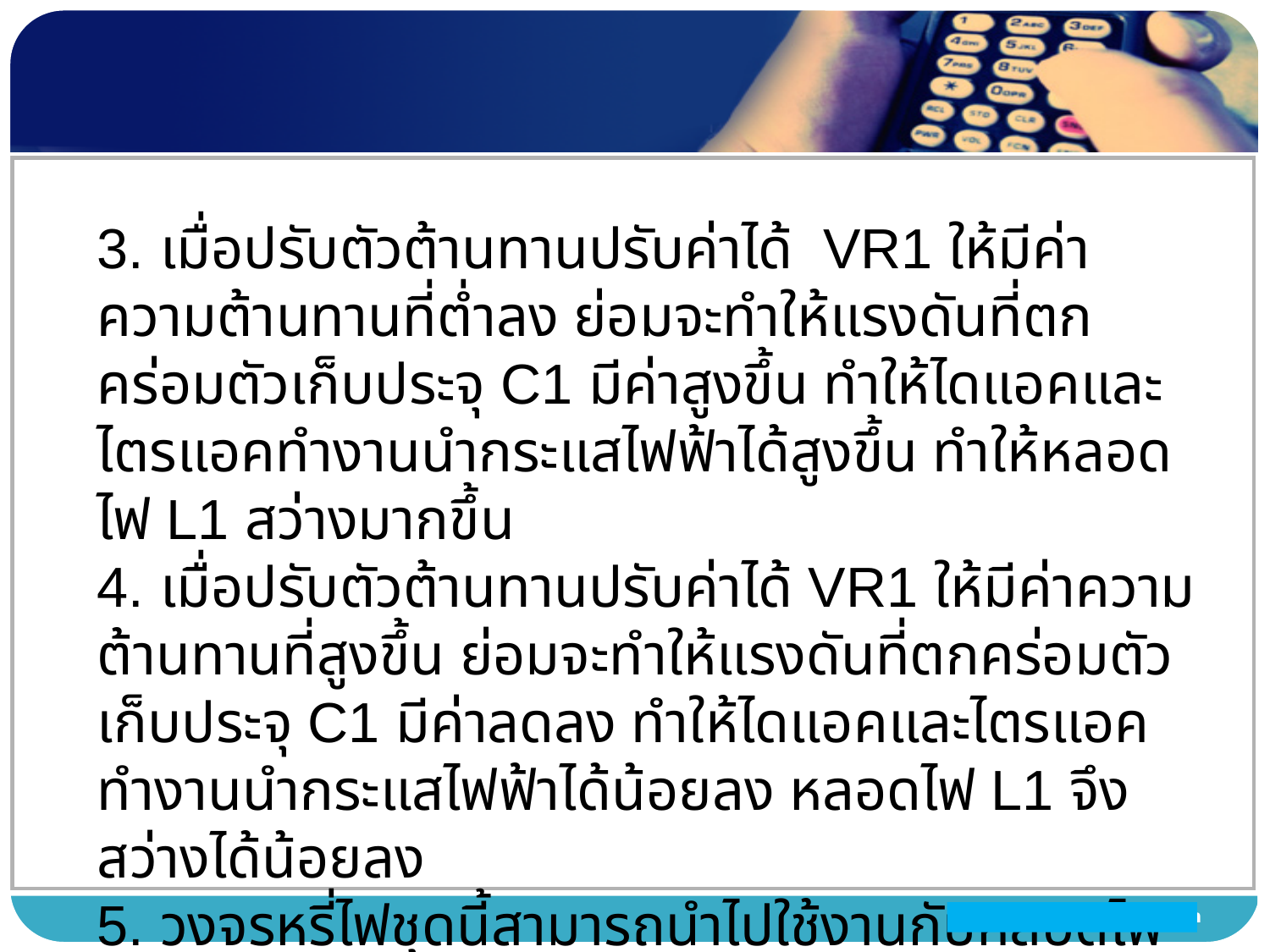

3. เมื่อปรับตัวต้านทานปรับค่าได้  VR1 ให้มีค่าความต้านทานที่ต่ำลง ย่อมจะทำให้แรงดันที่ตกคร่อมตัวเก็บประจุ C1 มีค่าสูงขึ้น ทำให้ไดแอคและไตรแอคทำงานนำกระแสไฟฟ้าได้สูงขึ้น ทำให้หลอดไฟ L1 สว่างมากขึ้น
4. เมื่อปรับตัวต้านทานปรับค่าได้ VR1 ให้มีค่าความต้านทานที่สูงขึ้น ย่อมจะทำให้แรงดันที่ตกคร่อมตัวเก็บประจุ C1 มีค่าลดลง ทำให้ไดแอคและไตรแอคทำงานนำกระแสไฟฟ้าได้น้อยลง หลอดไฟ L1 จึงสว่างได้น้อยลง
5. วงจรหรี่ไฟชุดนี้สามารถนำไปใช้งานกับหลอดไฟอินแคนเดสเซนต์ได้เป็นอย่างดี